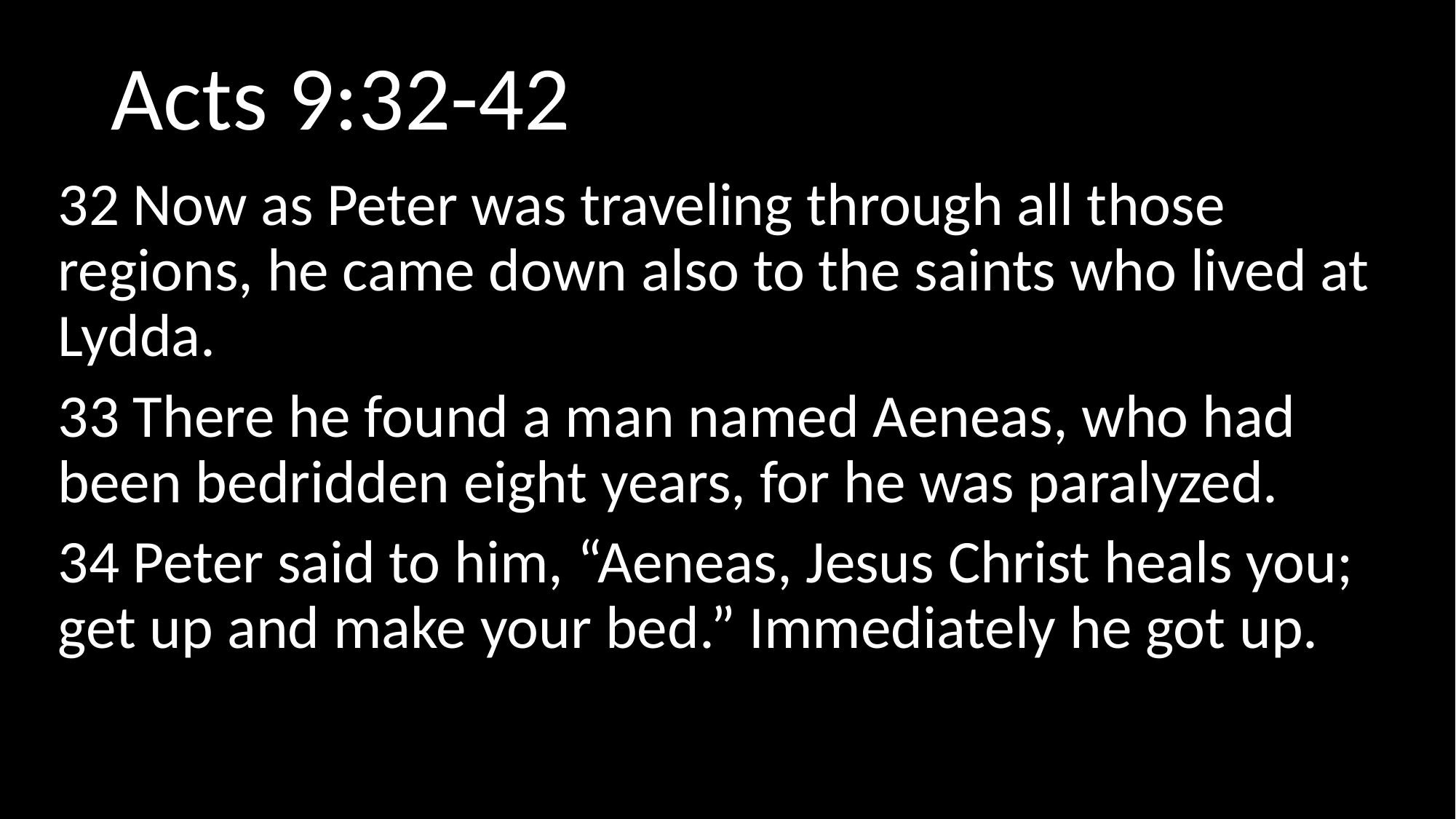

# Acts 9:32-42
32 Now as Peter was traveling through all those regions, he came down also to the saints who lived at Lydda.
33 There he found a man named Aeneas, who had been bedridden eight years, for he was paralyzed.
34 Peter said to him, “Aeneas, Jesus Christ heals you; get up and make your bed.” Immediately he got up.